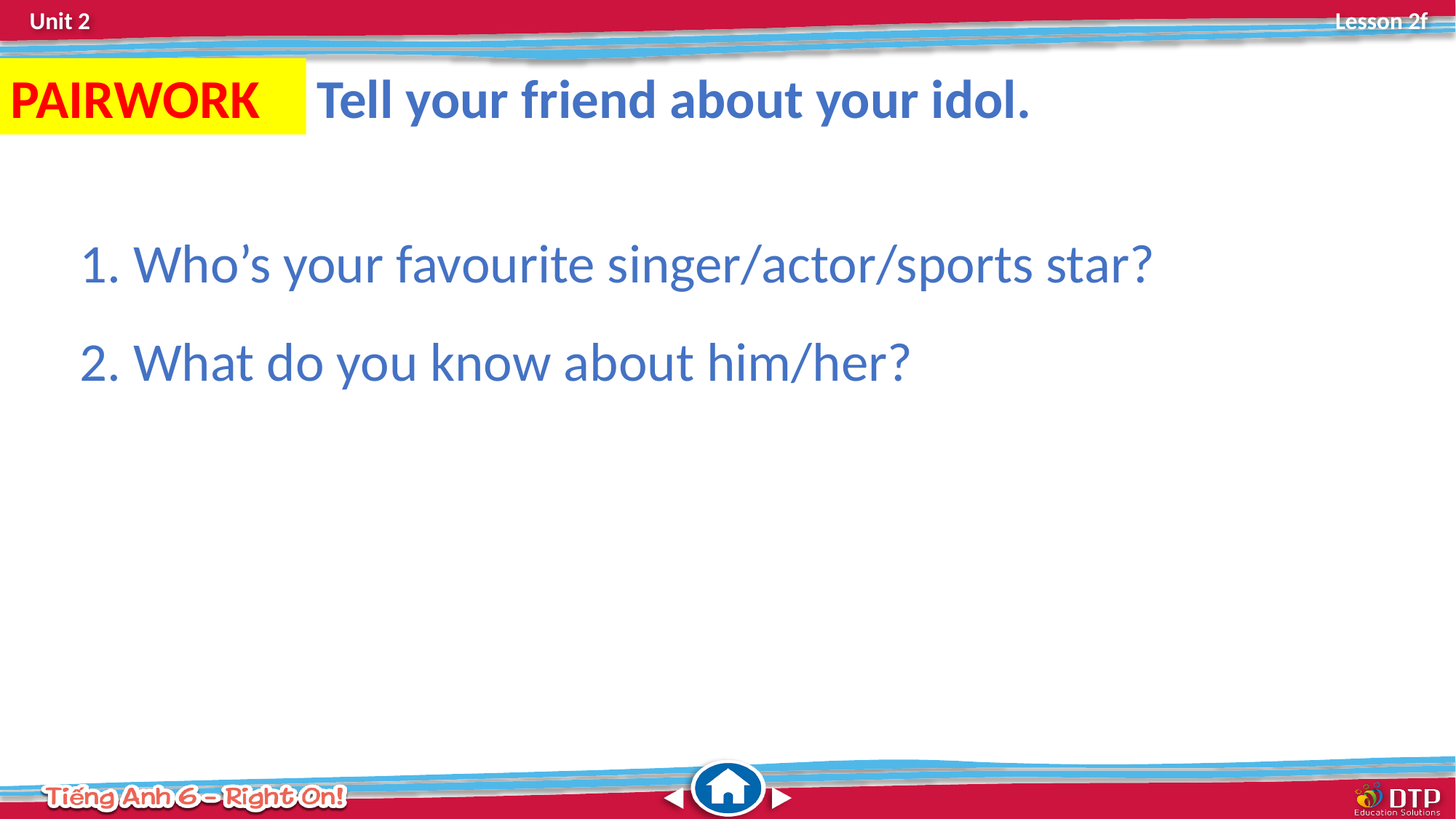

PAIRWORK
Tell your friend about your idol.
 Who’s your favourite singer/actor/sports star?
 What do you know about him/her?